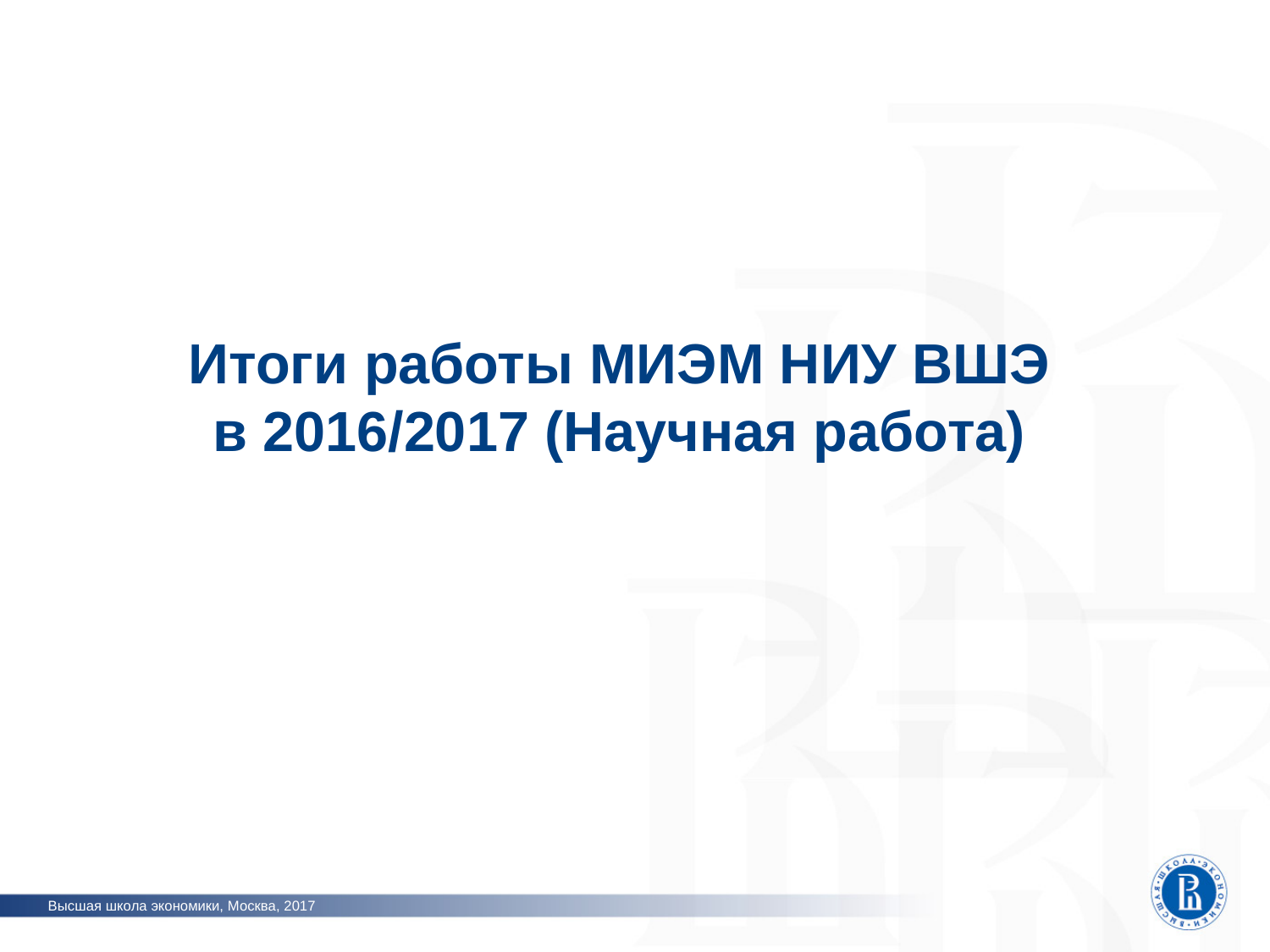

Итоги работы МИЭМ НИУ ВШЭ
в 2016/2017 (Научная работа)
Высшая школа экономики, Москва, 2017